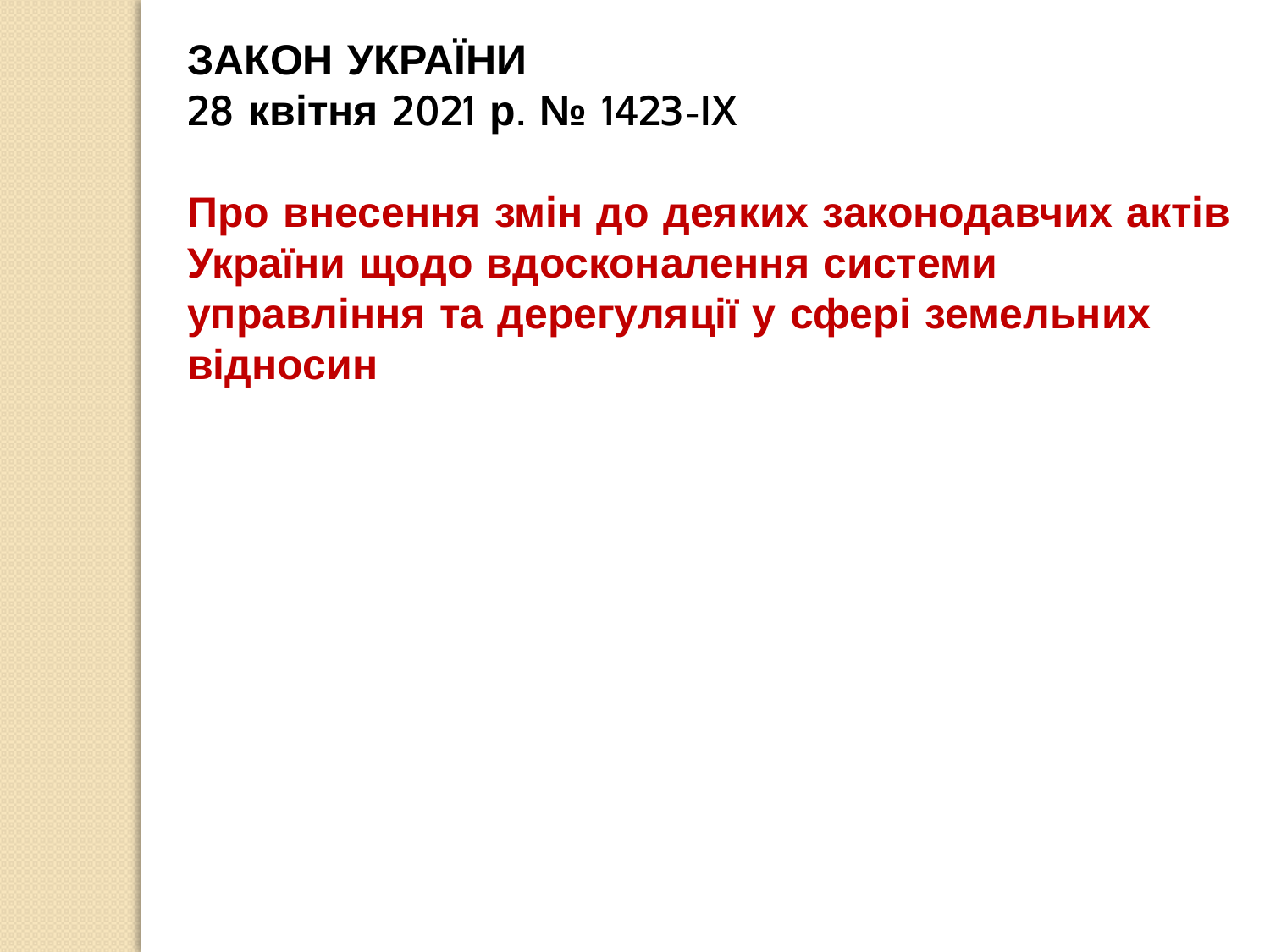

ЗАКОН УКРАЇНИ
28 квітня 2021 р. № 1423-IX

Про внесення змін до деяких законодавчих актів України щодо вдосконалення системи управління та дерегуляції у сфері земельних відносин